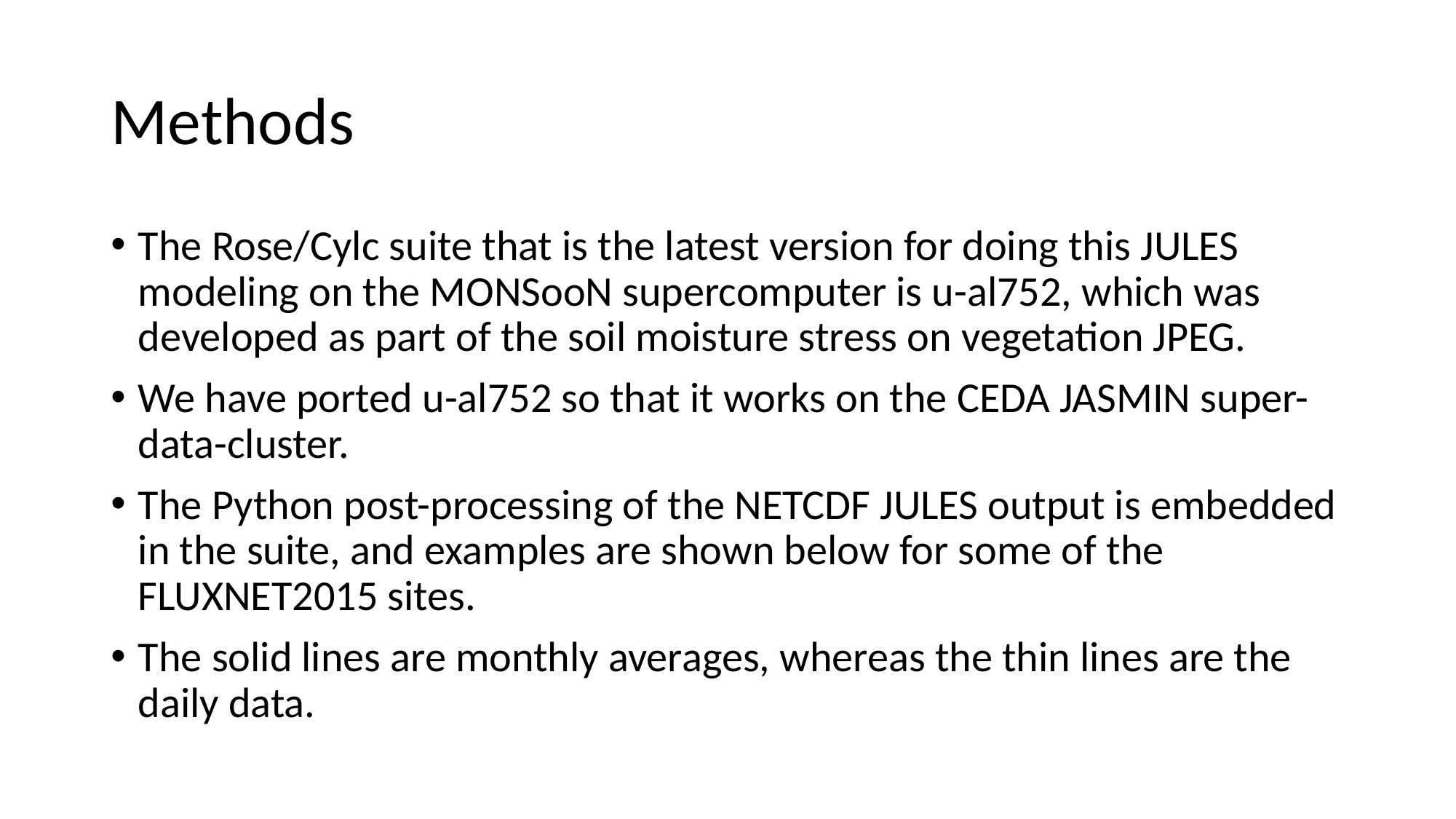

# Methods
The Rose/Cylc suite that is the latest version for doing this JULES modeling on the MONSooN supercomputer is u-al752, which was developed as part of the soil moisture stress on vegetation JPEG.
We have ported u-al752 so that it works on the CEDA JASMIN super-data-cluster.
The Python post-processing of the NETCDF JULES output is embedded in the suite, and examples are shown below for some of the FLUXNET2015 sites.
The solid lines are monthly averages, whereas the thin lines are the daily data.